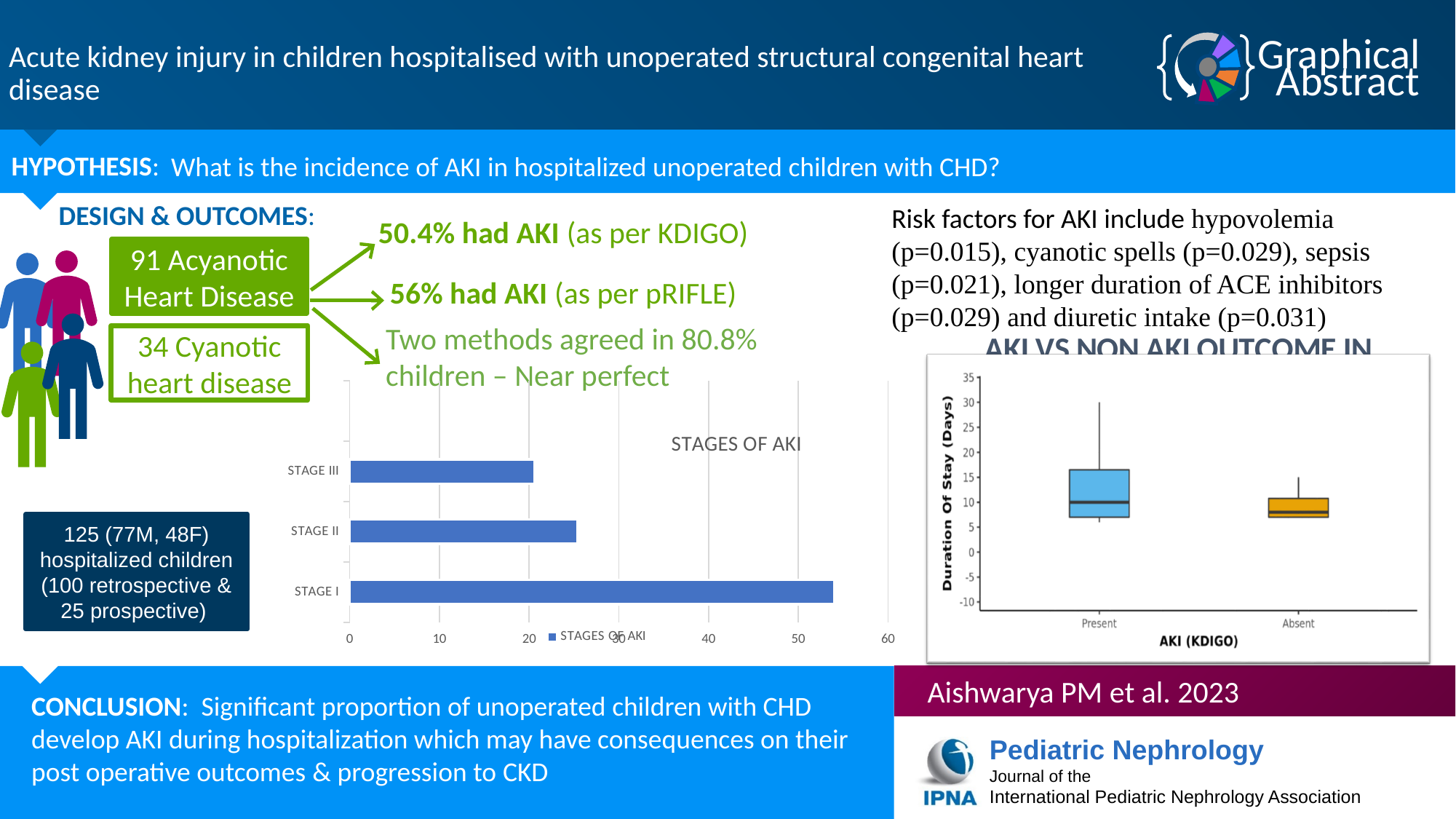

Acute kidney injury in children hospitalised with unoperated structural congenital heart disease
HYPOTHESIS:
What is the incidence of AKI in hospitalized unoperated children with CHD?
DESIGN & OUTCOMES:
Risk factors for AKI include hypovolemia (p=0.015), cyanotic spells (p=0.029), sepsis (p=0.021), longer duration of ACE inhibitors (p=0.029) and diuretic intake (p=0.031)
50.4% had AKI (as per KDIGO)
91 Acyanotic Heart Disease

56% had AKI (as per pRIFLE)

### Chart:

| Category | STAGES OF AKI |
|---|---|
| STAGE I | 54.0 |
| STAGE II | 25.4 |
| STAGE III | 20.6 |

### Chart: AKI VS NON AKI OUTCOME IN UNOPERATED CHD

| Category |
|---|
Two methods agreed in 80.8% children – Near perfect
34 Cyanotic heart disease

125 (77M, 48F) hospitalized children (100 retrospective & 25 prospective)
Aishwarya PM et al. 2023
CONCLUSION:  Significant proportion of unoperated children with CHD develop AKI during hospitalization which may have consequences on their post operative outcomes & progression to CKD